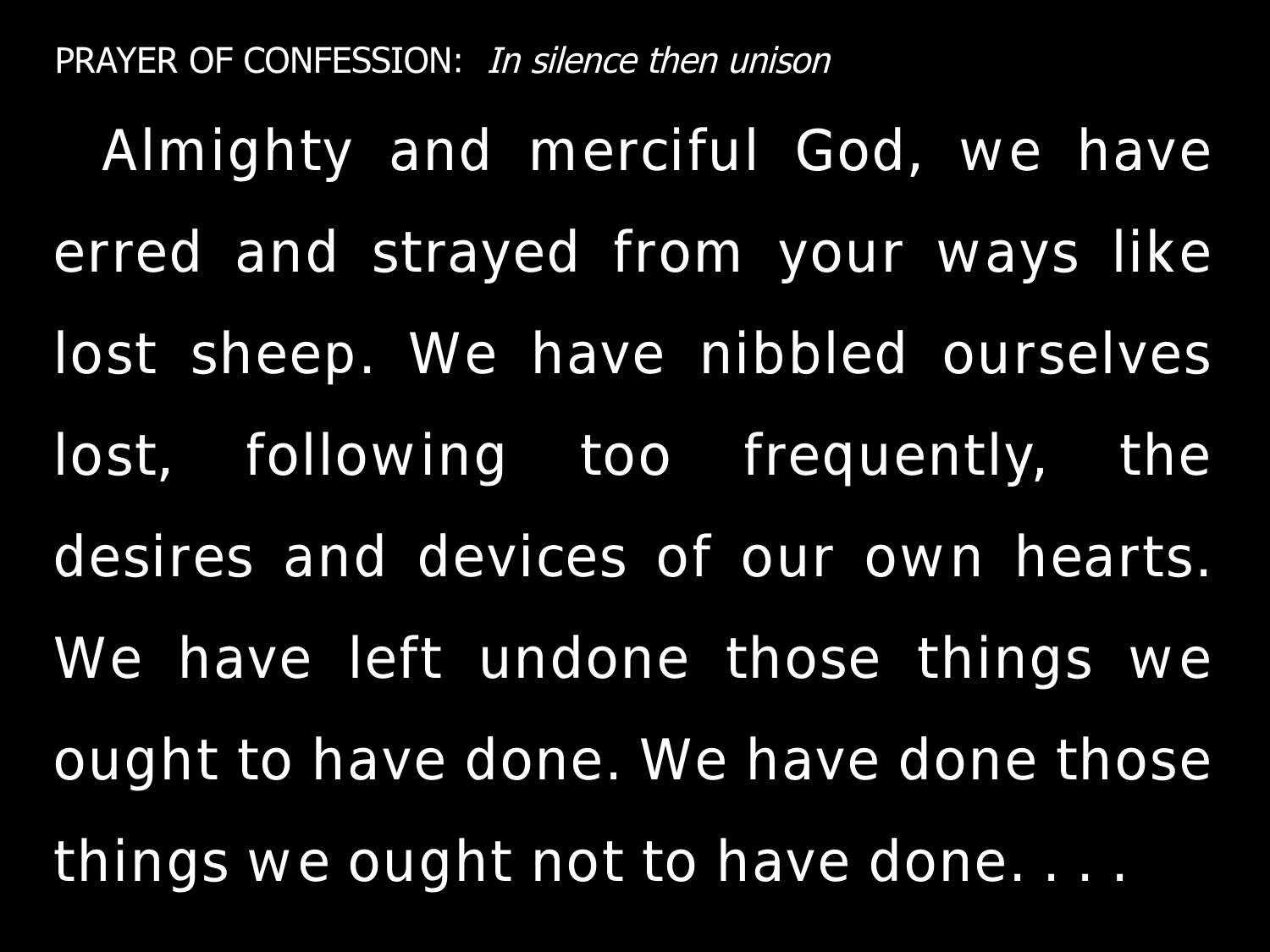

PRAYER OF CONFESSION:  In silence then unison
Almighty and merciful God, we have erred and strayed from your ways like lost sheep. We have nibbled ourselves lost, following too frequently, the desires and devices of our own hearts. We have left undone those things we ought to have done. We have done those things we ought not to have done. . . .